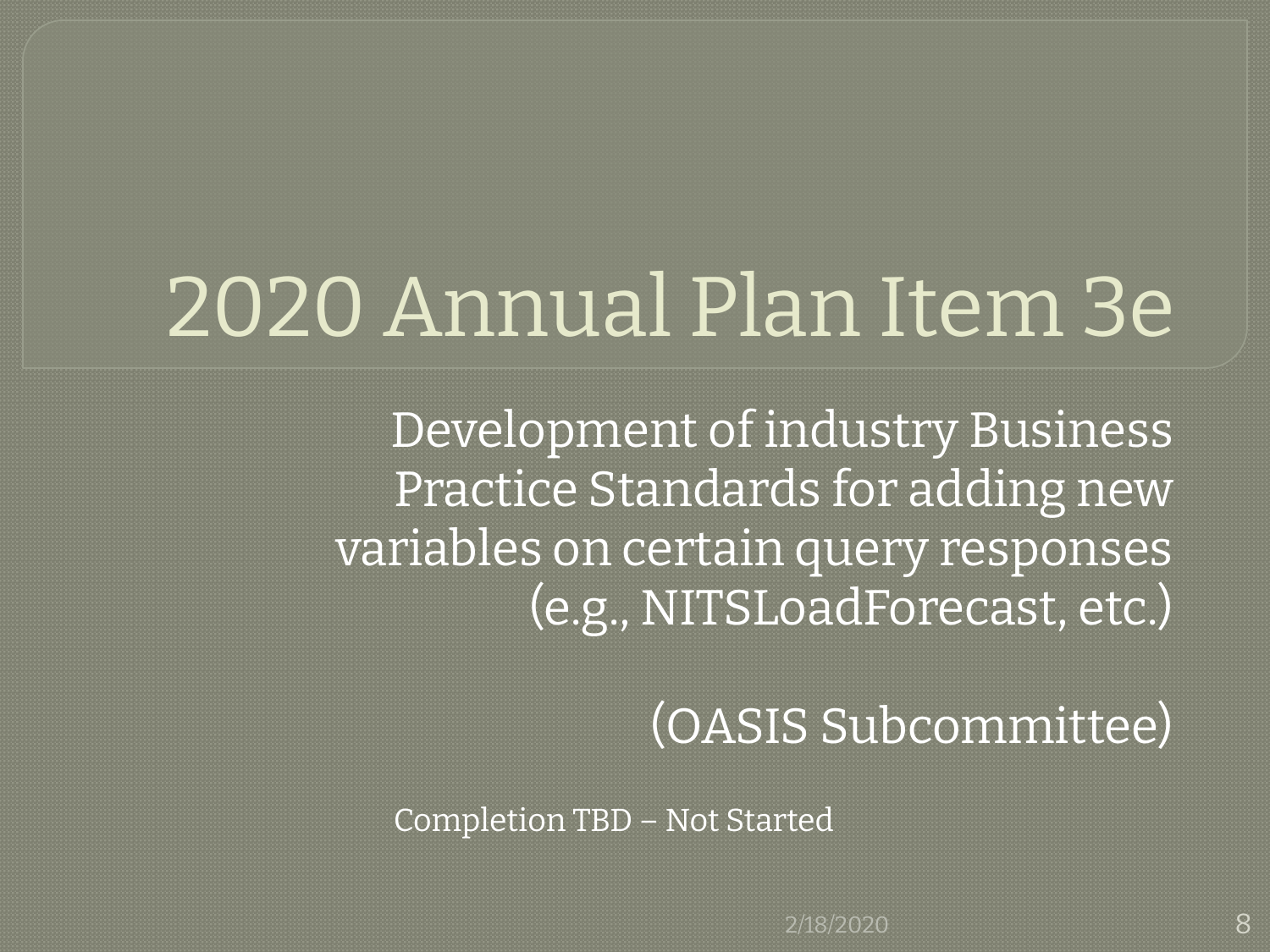

# 2020 Annual Plan Item 3e
Development of industry Business Practice Standards for adding new variables on certain query responses (e.g., NITSLoadForecast, etc.)

(OASIS Subcommittee)
Completion TBD – Not Started
2/18/2020
8